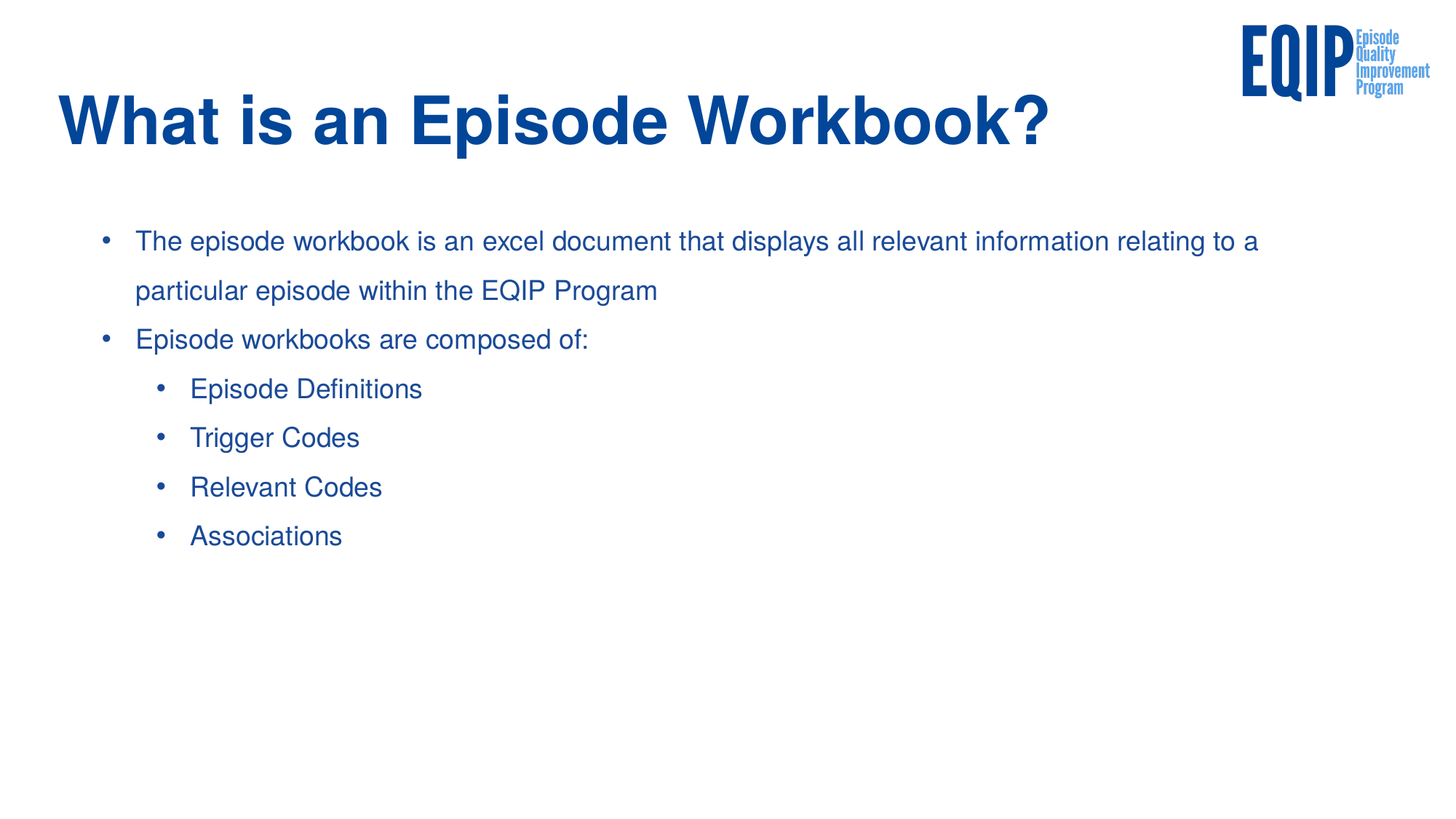

# What is an Episode Workbook?
The episode workbook is an excel document that displays all relevant information relating to a particular episode within the EQIP Program
Episode workbooks are composed of:
Episode Definitions
Trigger Codes
Relevant Codes
Associations